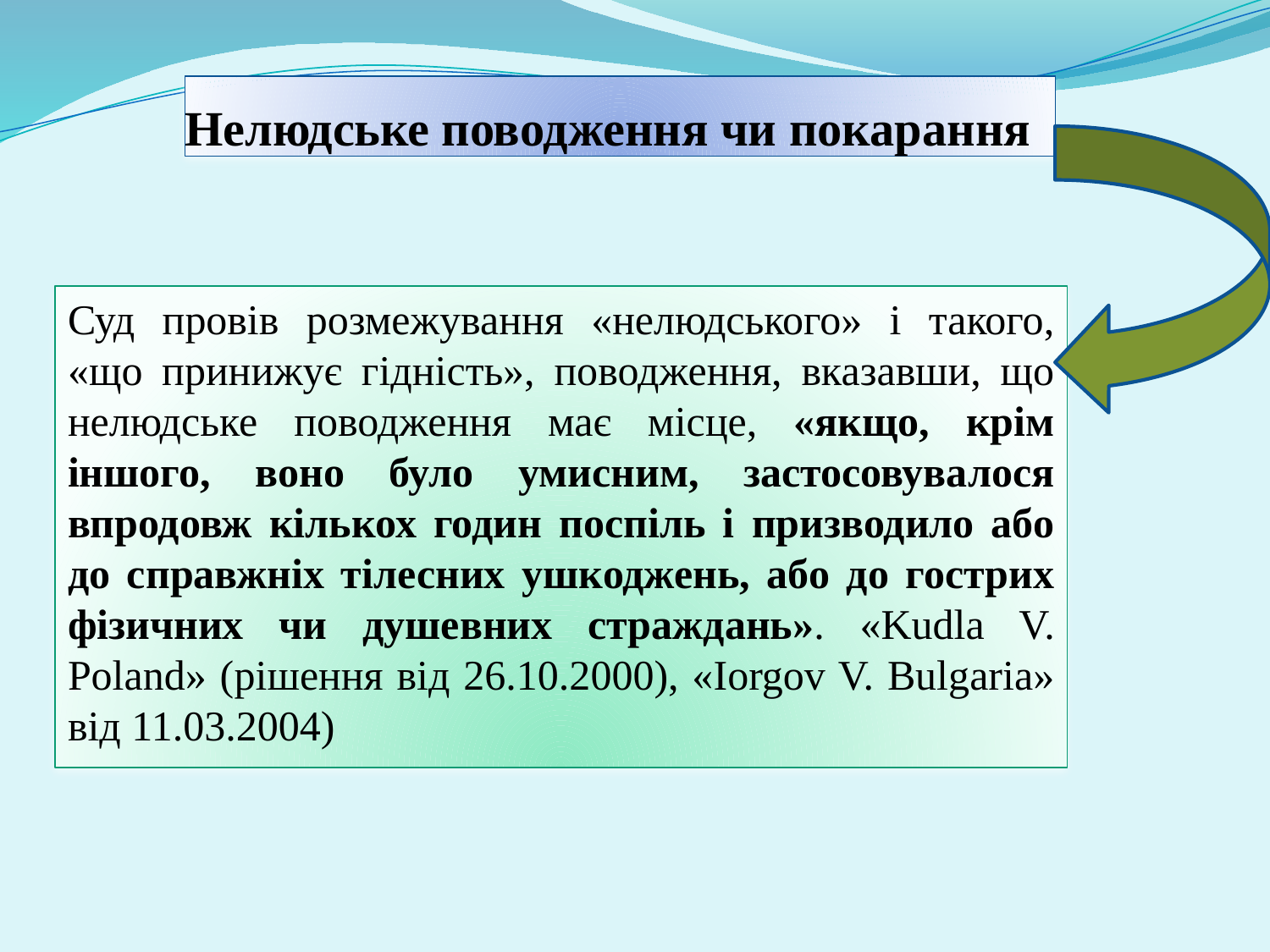

# Нелюдське поводження чи покарання

Суд провів розмежування «нелюдського» і такого, «що принижує гідність», поводження, вказавши, що нелюдське поводження має місце, «якщо, крім іншого, воно було умисним, застосовувалося впродовж кількох годин поспіль і призводило або до справжніх тілесних ушкоджень, або до гострих фізичних чи душевних страждань». «Kudla V. Poland» (рішення від 26.10.2000), «Iorgov V. Bulgaria» від 11.03.2004)